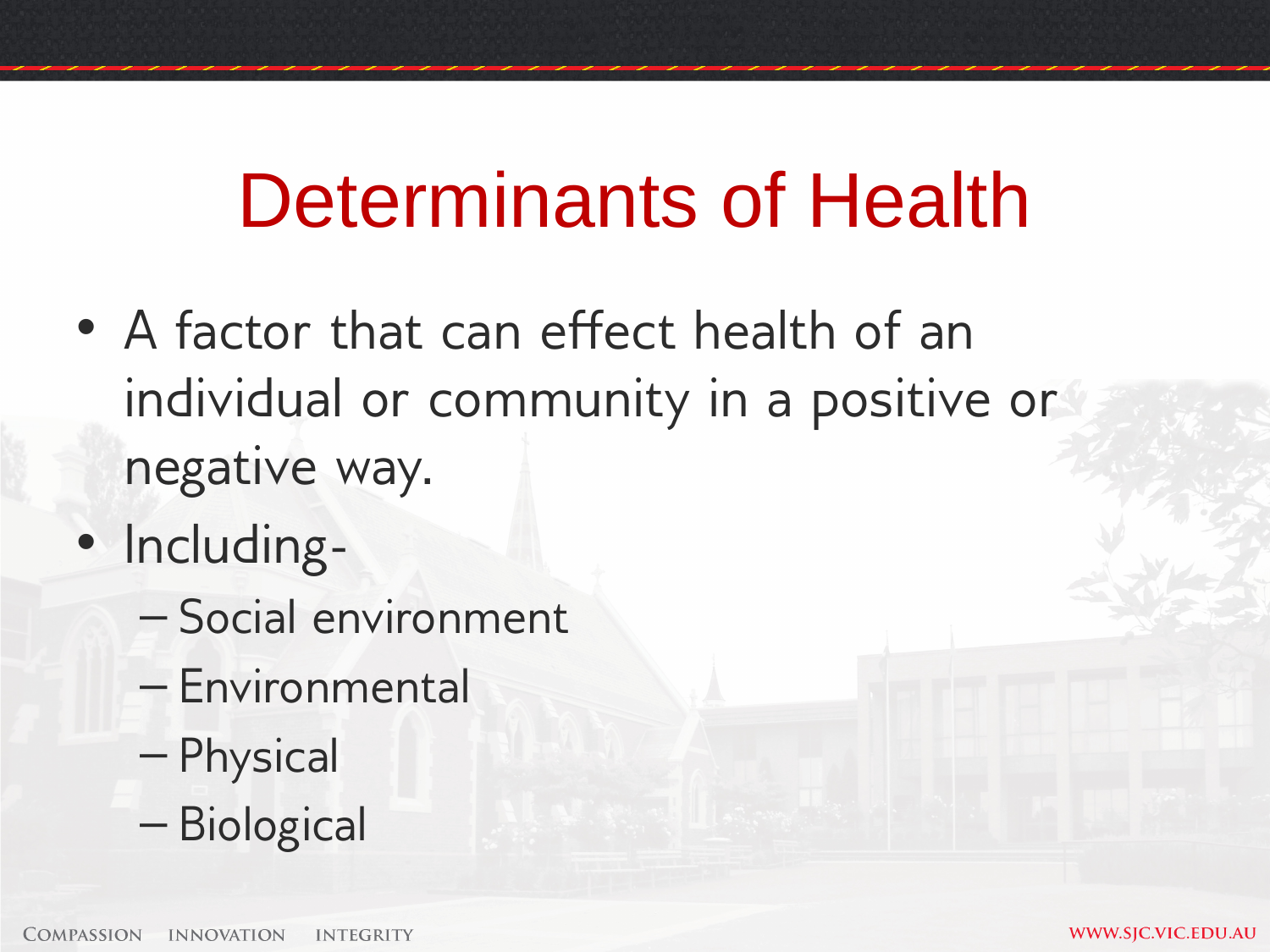

# Determinants of Health
A factor that can effect health of an individual or community in a positive or negative way.
Including-
Social environment
Environmental
Physical
Biological